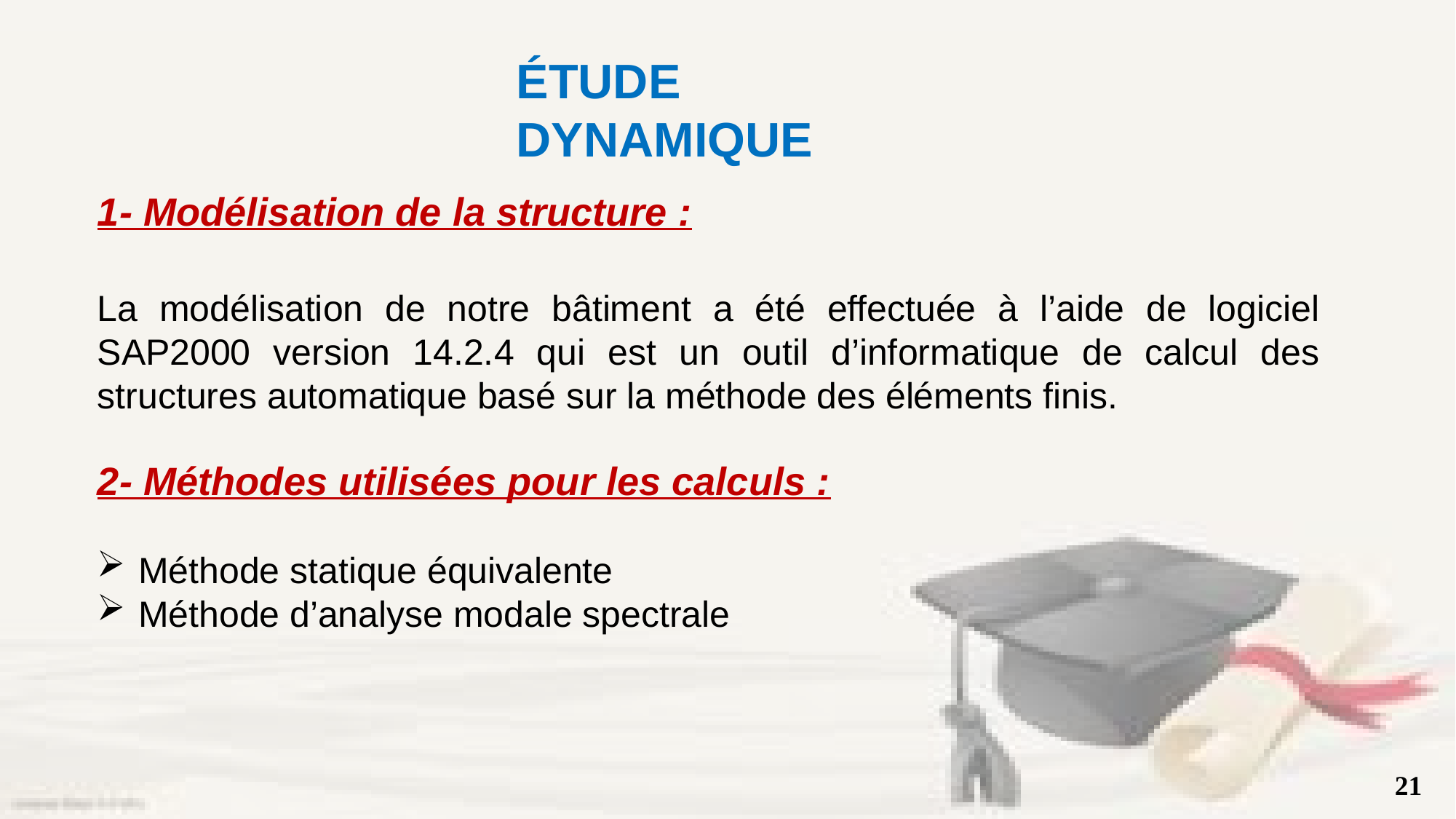

étude dynamique

1- Modélisation de la structure :

La modélisation de notre bâtiment a été effectuée à l’aide de logiciel SAP2000 version 14.2.4 qui est un outil d’informatique de calcul des structures automatique basé sur la méthode des éléments finis.

2- Méthodes utilisées pour les calculs :

Méthode statique équivalente
Méthode d’analyse modale spectrale
21